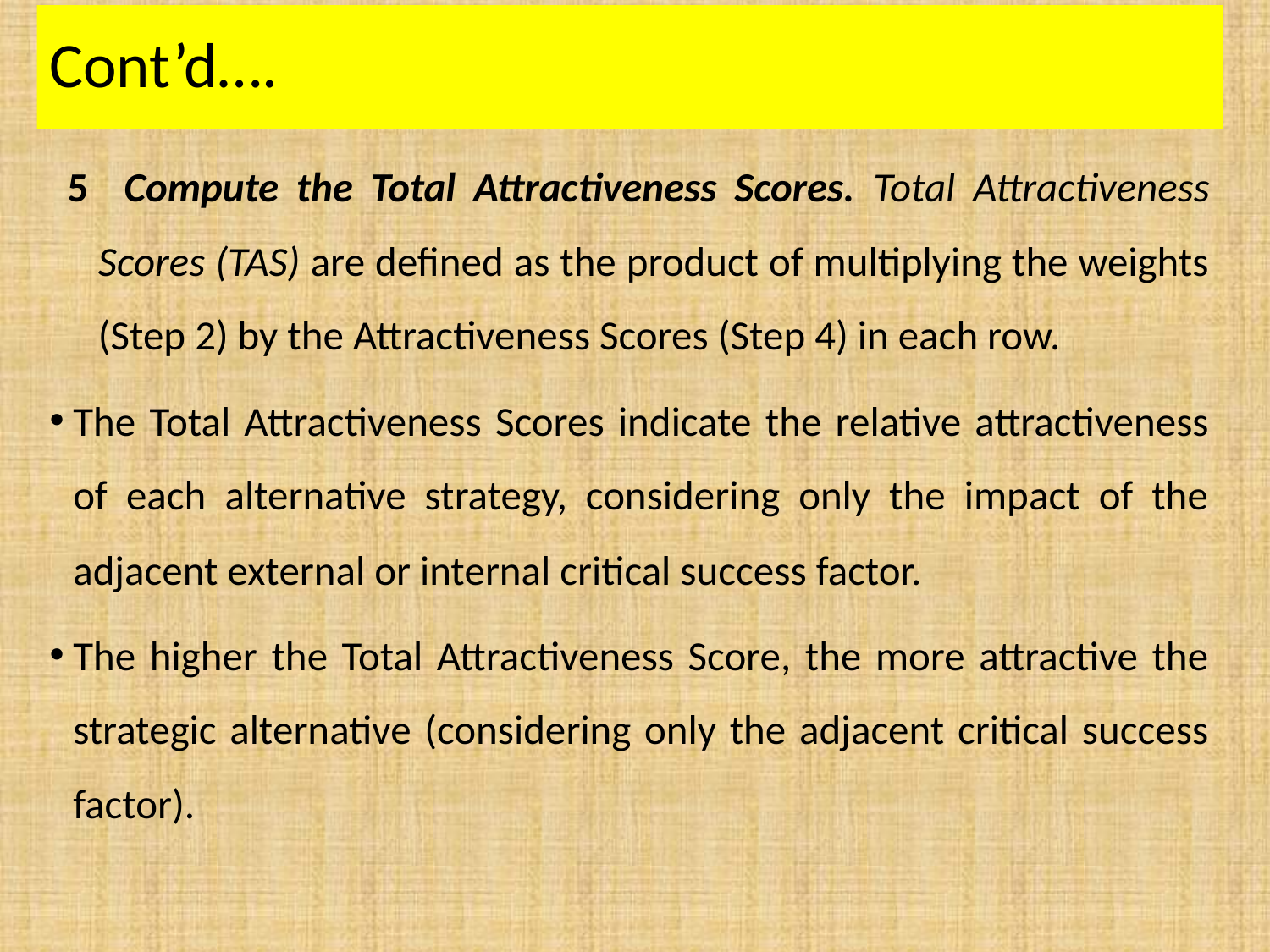

# Cont’d….
 5  Compute the Total Attractiveness Scores. Total Attractiveness Scores (TAS) are defined as the product of multiplying the weights (Step 2) by the Attractiveness Scores (Step 4) in each row.
The Total Attractiveness Scores indicate the relative attractiveness of each alternative strategy, considering only the impact of the adjacent external or internal critical success factor.
The higher the Total Attractiveness Score, the more attractive the strategic alternative (considering only the adjacent critical success factor).